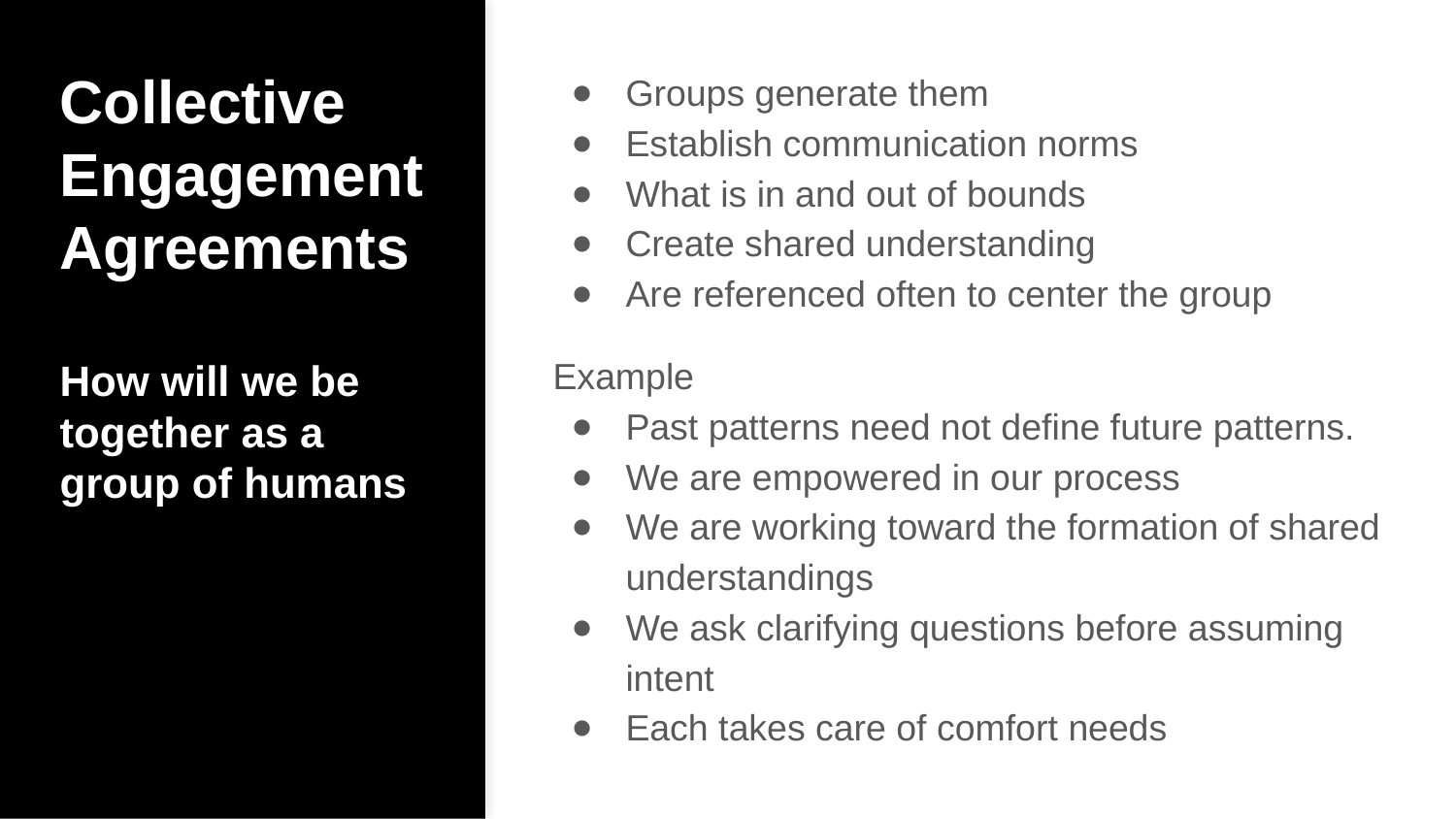

# Collective Engagement Agreements

How will we be together as a group of humans
Groups generate them
Establish communication norms
What is in and out of bounds
Create shared understanding
Are referenced often to center the group
Example
Past patterns need not define future patterns.
We are empowered in our process
We are working toward the formation of shared understandings
We ask clarifying questions before assuming intent
Each takes care of comfort needs